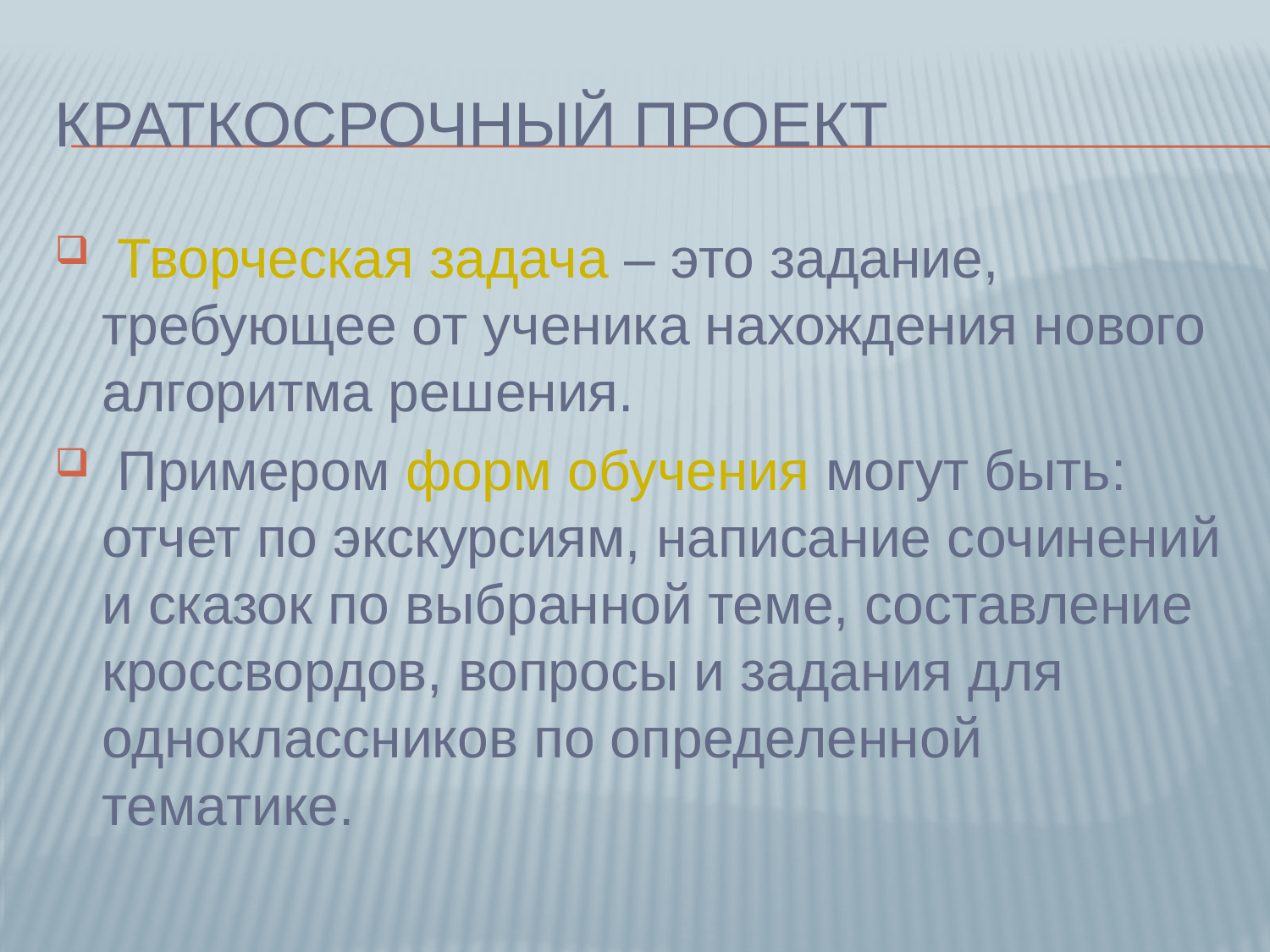

# Краткосрочный проект
 Творческая задача – это задание, требующее от ученика нахождения нового алгоритма решения.
 Примером форм обучения могут быть: отчет по экскурсиям, написание сочинений и сказок по выбранной теме, составление кроссвордов, вопросы и задания для одноклассников по определенной тематике.